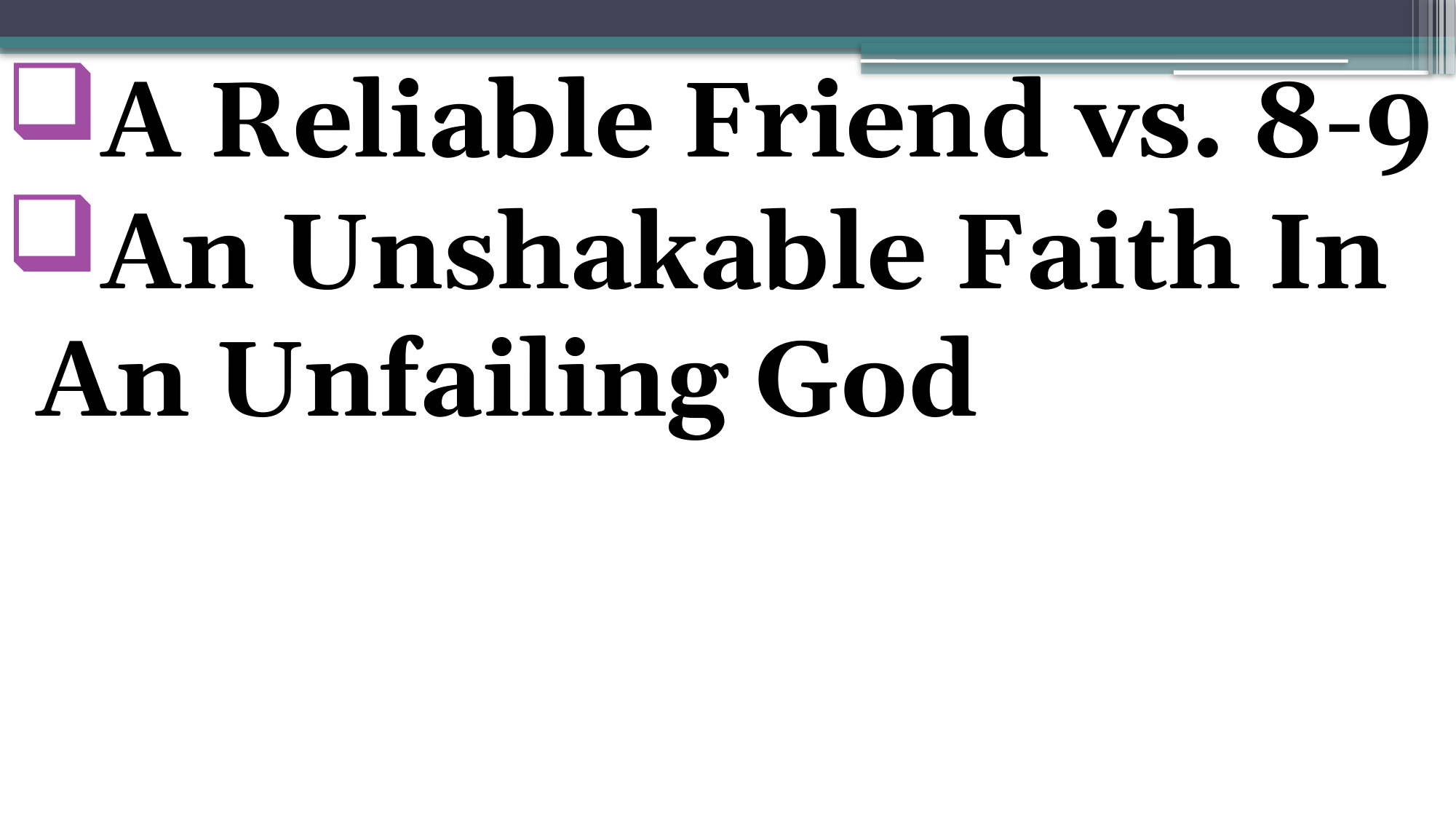

A Reliable Friend vs. 8-9
An Unshakable Faith In 	An Unfailing God